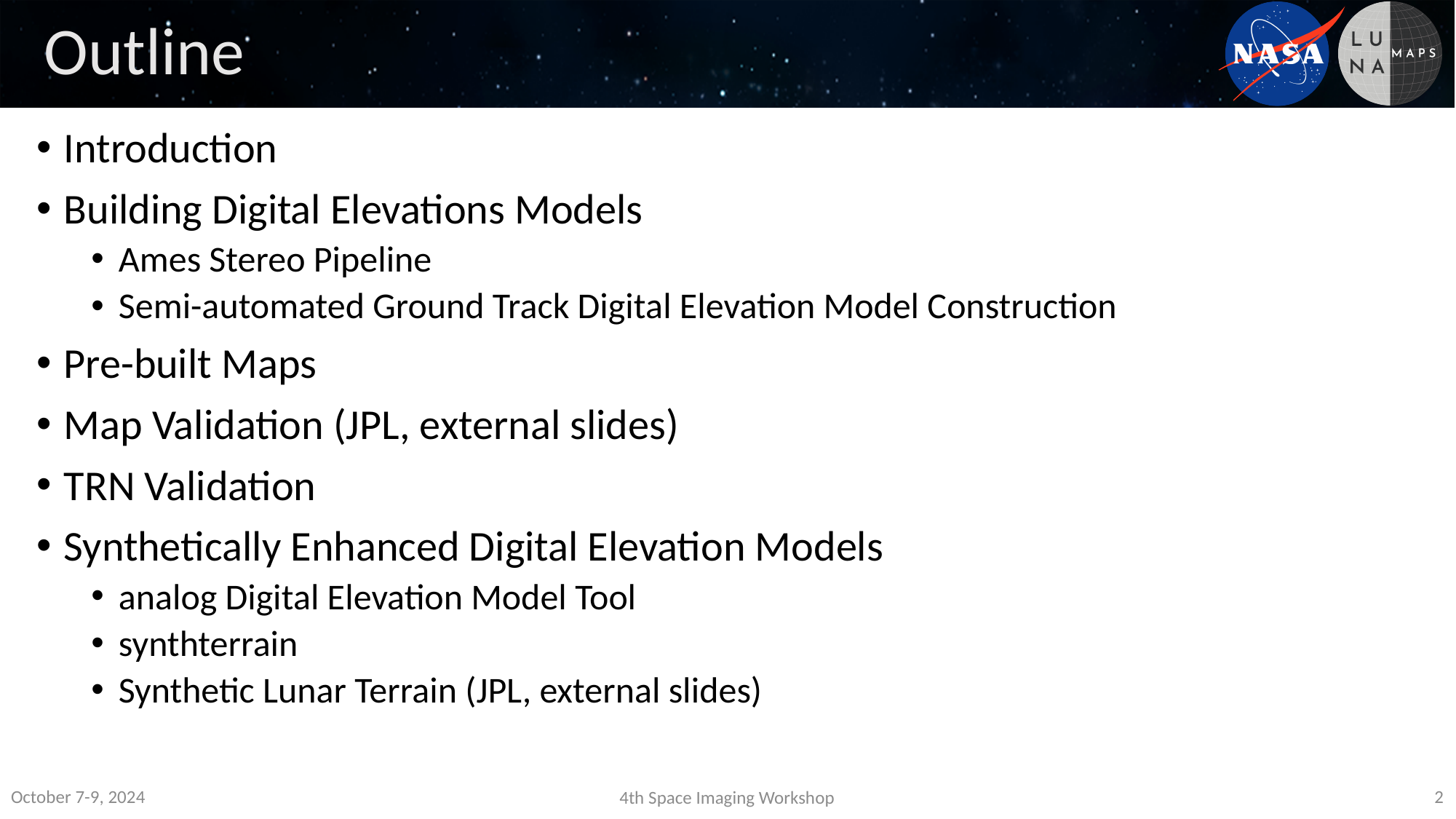

# Outline
Introduction
Building Digital Elevations Models
Ames Stereo Pipeline
Semi-automated Ground Track Digital Elevation Model Construction
Pre-built Maps
Map Validation (JPL, external slides)
TRN Validation
Synthetically Enhanced Digital Elevation Models
analog Digital Elevation Model Tool
synthterrain
Synthetic Lunar Terrain (JPL, external slides)

October 7-9, 2024
2
4th Space Imaging Workshop